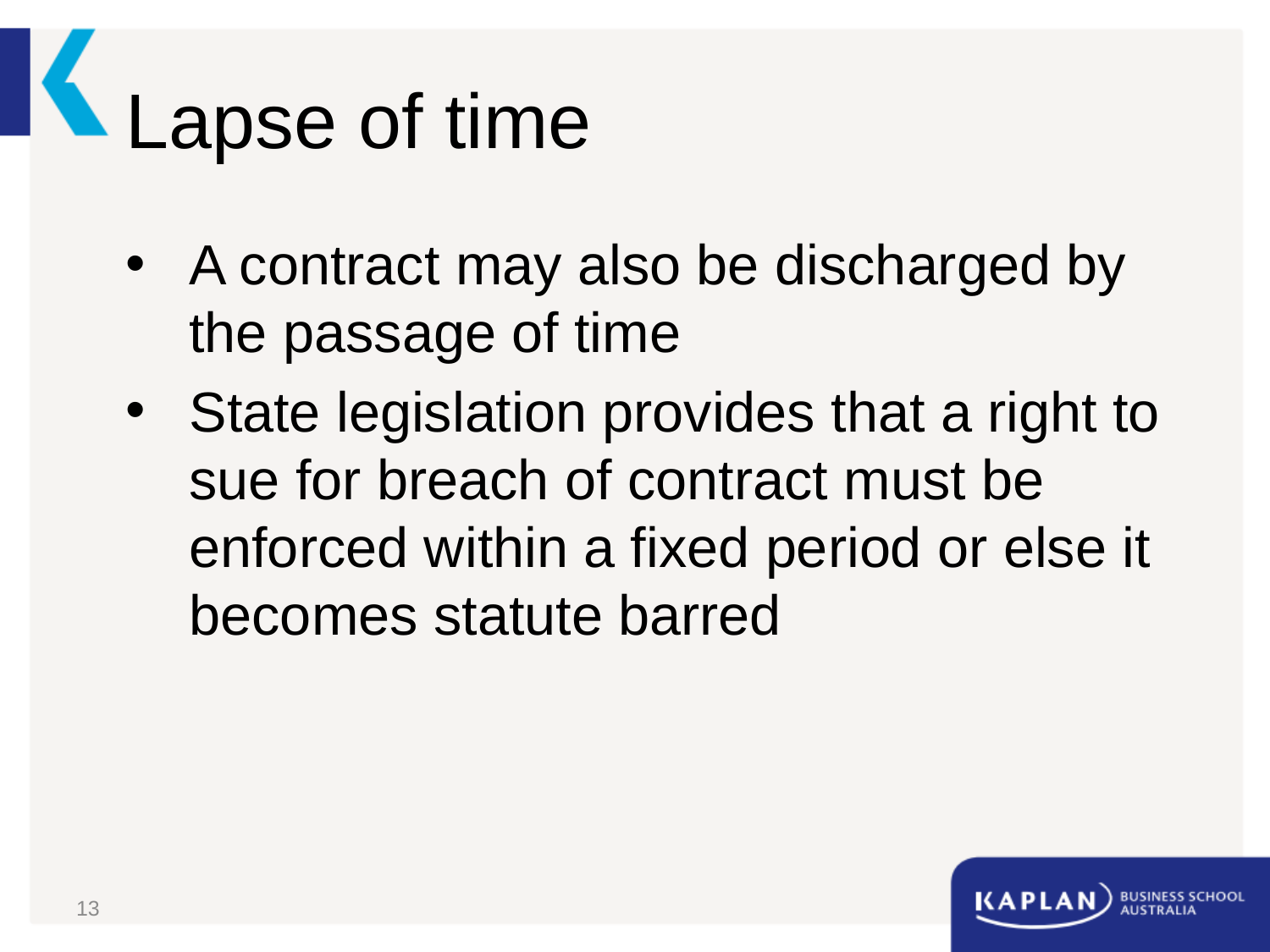

# Lapse of time
A contract may also be discharged by the passage of time
State legislation provides that a right to sue for breach of contract must be enforced within a fixed period or else it becomes statute barred
13